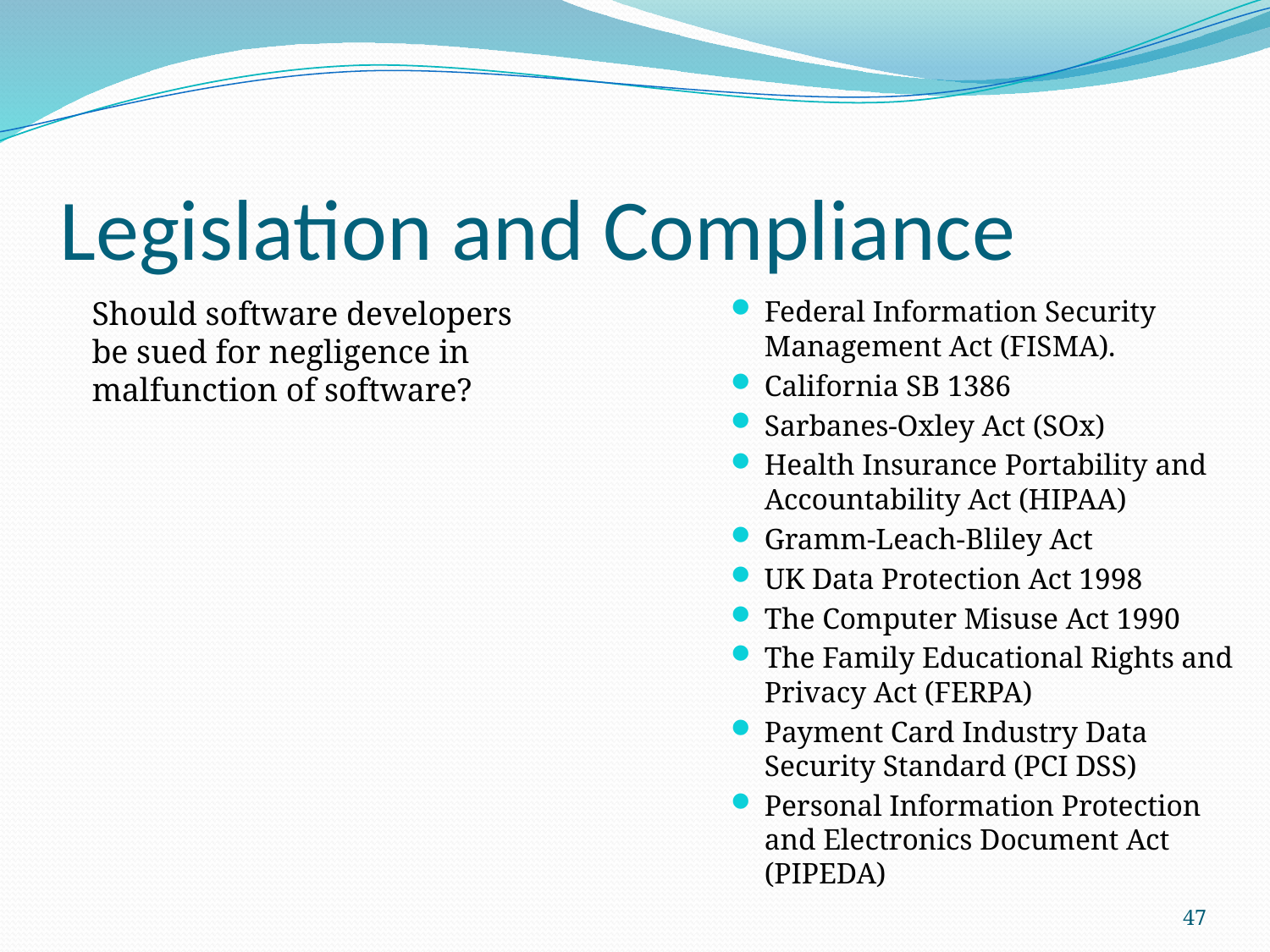

# Legislation and Compliance
Should software developers be sued for negligence in malfunction of software?
Federal Information Security Management Act (FISMA).
California SB 1386
Sarbanes-Oxley Act (SOx)
Health Insurance Portability and Accountability Act (HIPAA)
Gramm-Leach-Bliley Act
UK Data Protection Act 1998
The Computer Misuse Act 1990
The Family Educational Rights and Privacy Act (FERPA)
Payment Card Industry Data Security Standard (PCI DSS)
Personal Information Protection and Electronics Document Act (PIPEDA)

47